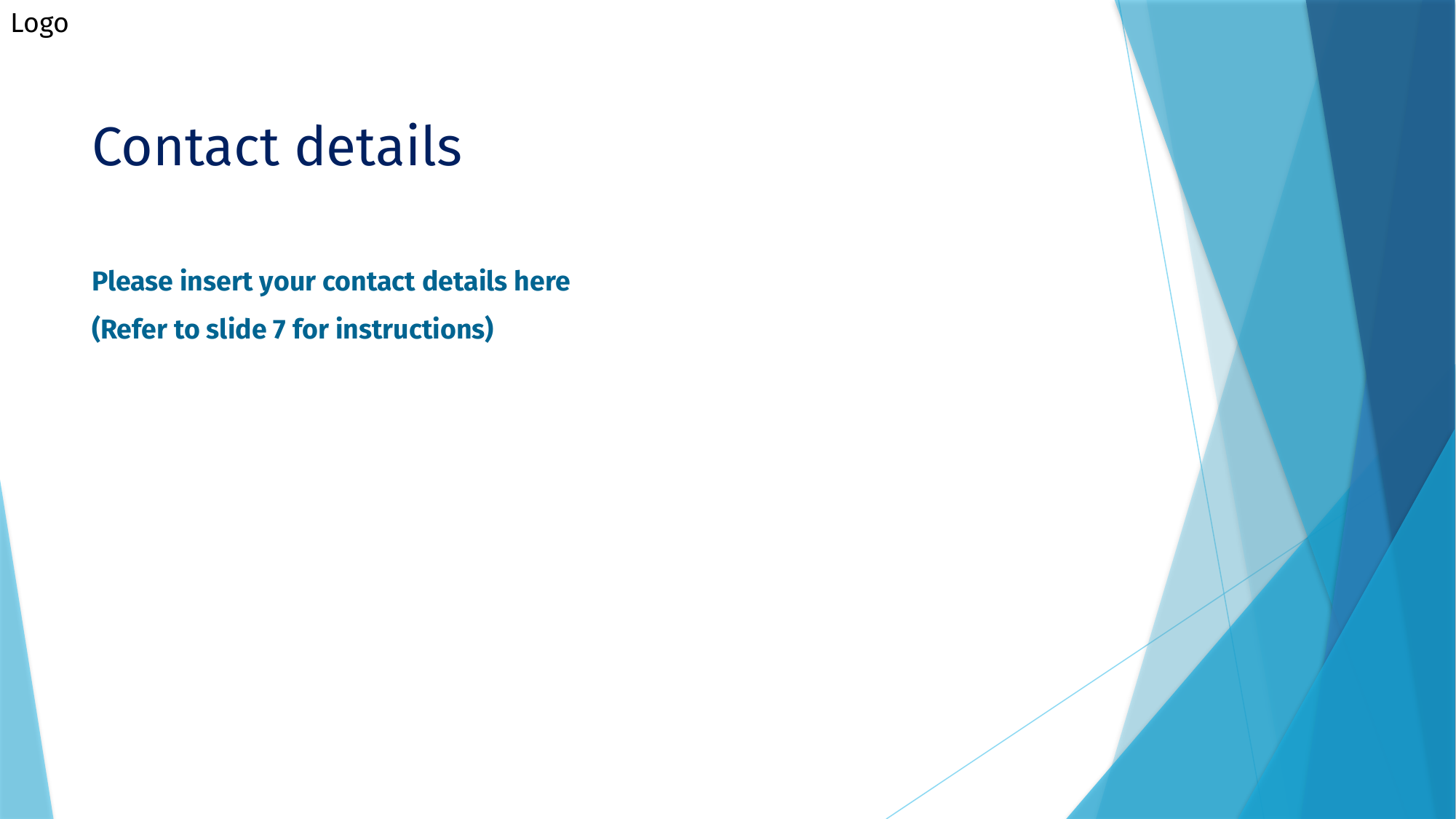

Logo

# Contact details
Please insert your contact details here
(Refer to slide 7 for instructions)